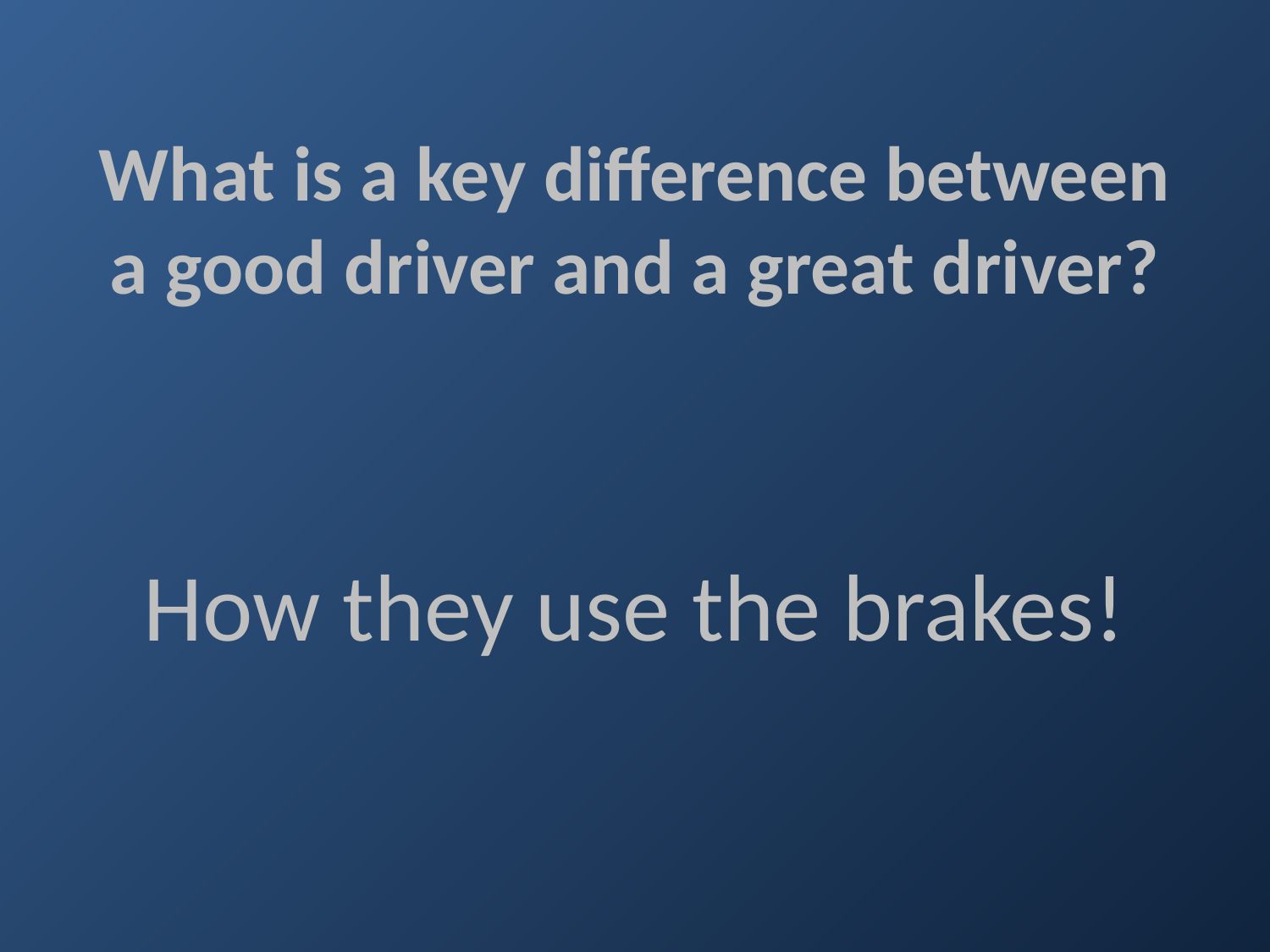

What is a key difference between a good driver and a great driver?
How they use the brakes!